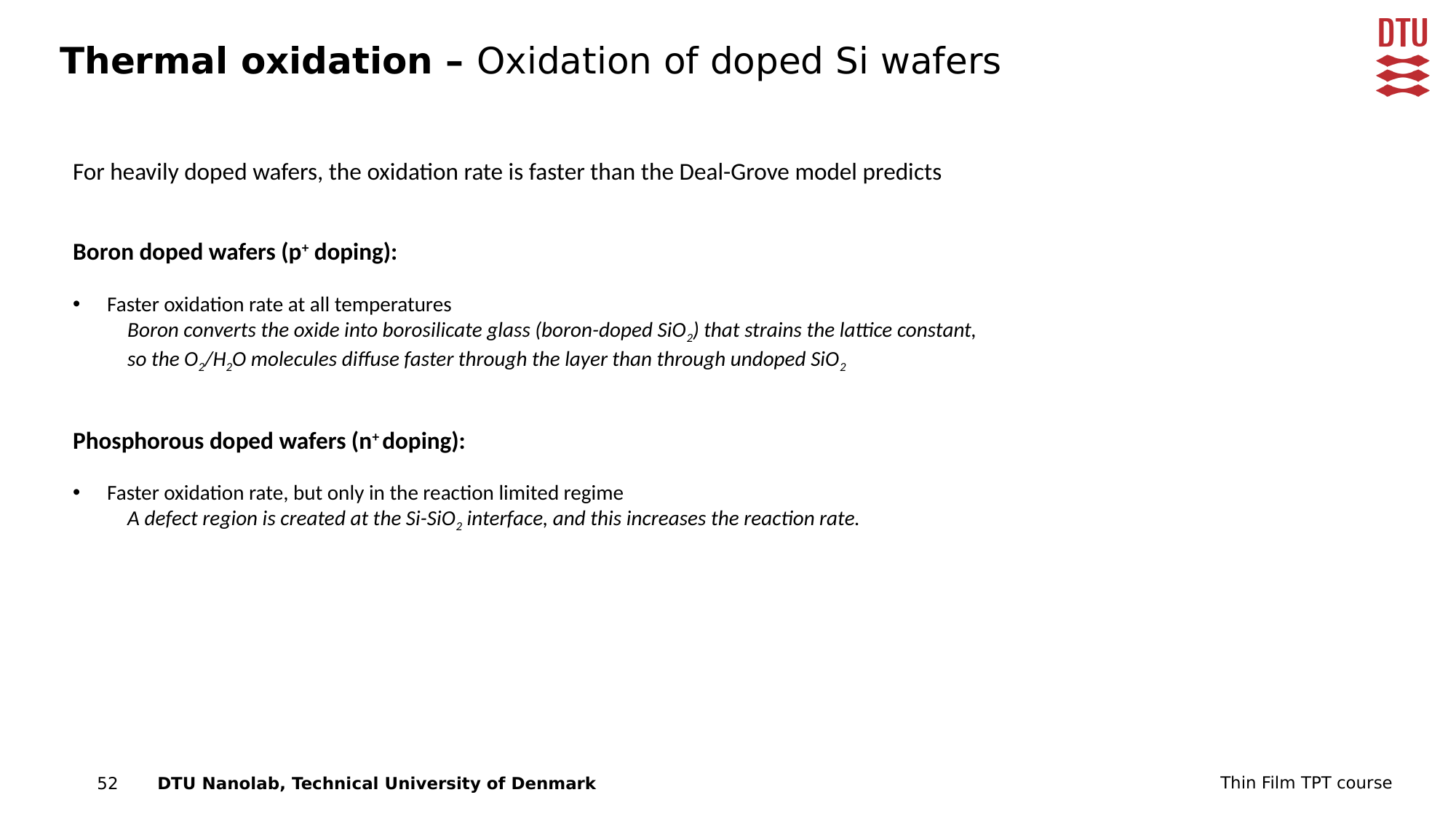

Thermal oxidation – Oxidation of doped Si wafers
For heavily doped wafers, the oxidation rate is faster than the Deal-Grove model predicts

Boron doped wafers (p+ doping):

Faster oxidation rate at all temperatures
Boron converts the oxide into borosilicate glass (boron-doped SiO2) that strains the lattice constant,
so the O2/H2O molecules diffuse faster through the layer than through undoped SiO2

Phosphorous doped wafers (n+ doping):

Faster oxidation rate, but only in the reaction limited regime
A defect region is created at the Si-SiO2 interface, and this increases the reaction rate.